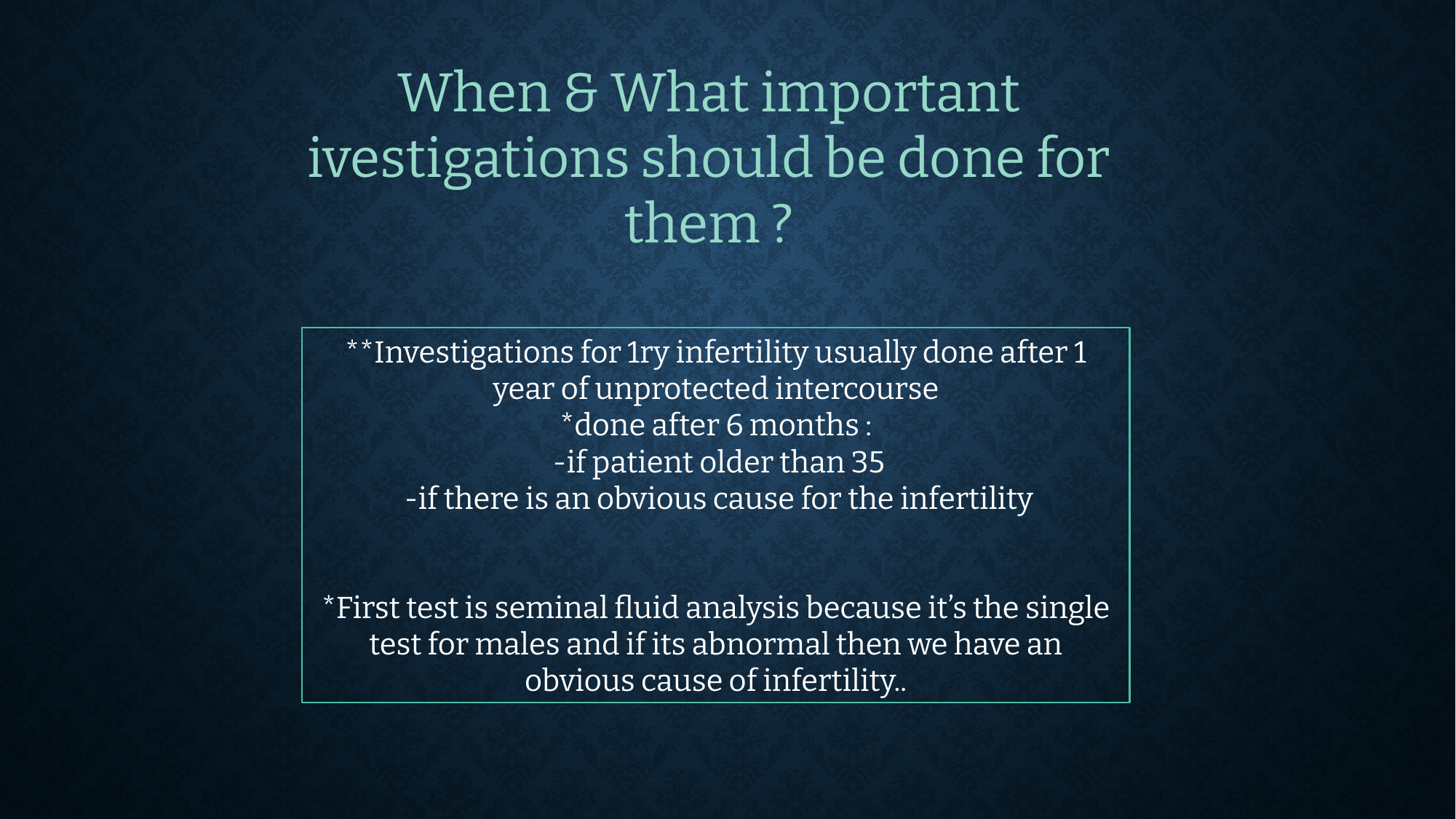

When & What important ivestigations should be done for them ?
**Investigations for 1ry infertility usually done after 1 year of unprotected intercourse
*done after 6 months :
  -if patient older than 35
  -if there is an obvious cause for the infertility

*First test is seminal fluid analysis because it’s the single test for males and if its abnormal then we have an obvious cause of infertility..